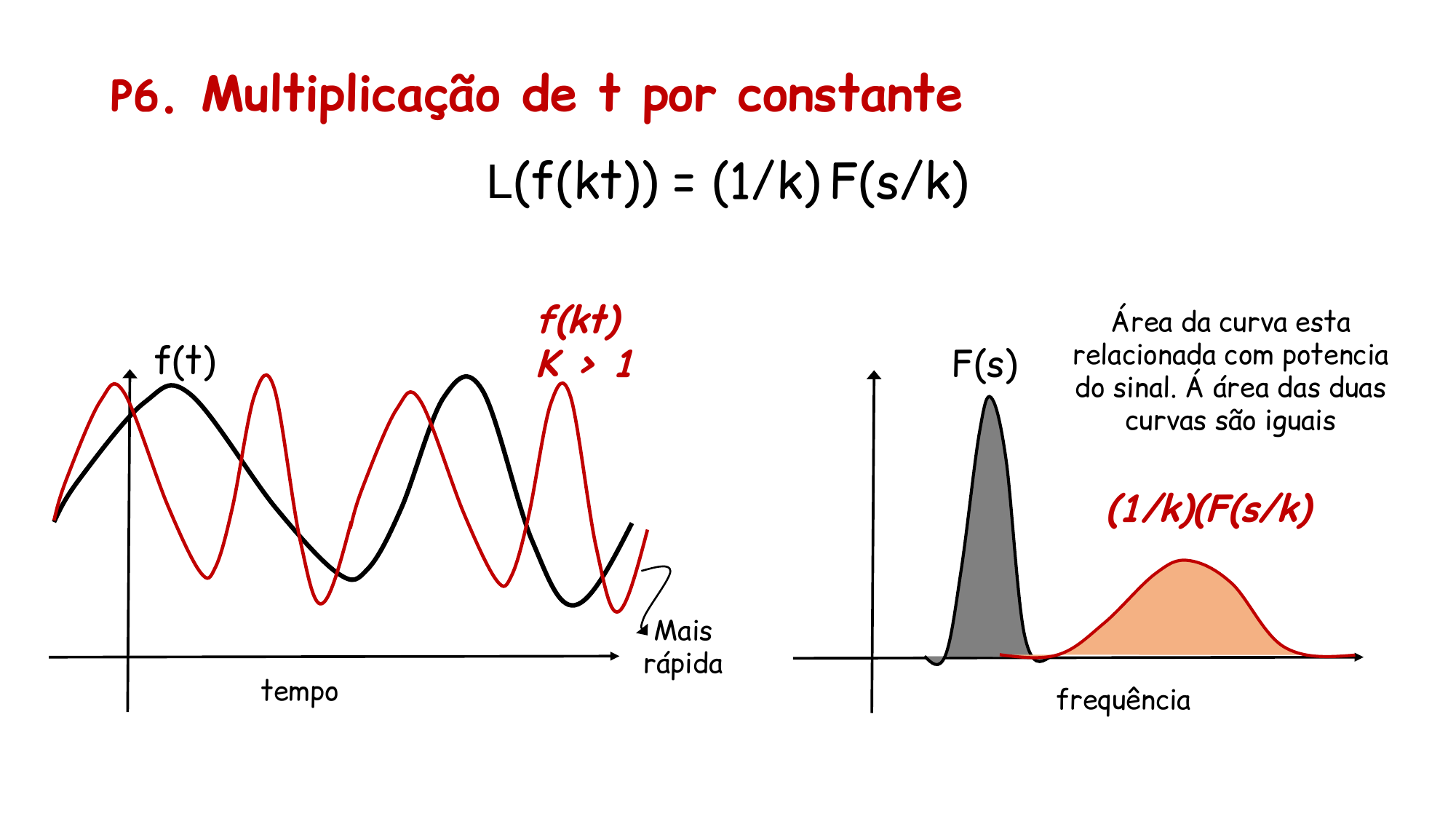

P6. Multiplicação de t por constante
L(f(kt)) = (1/k) F(s/k)
f(kt)
K > 1
Área da curva esta relacionada com potencia do sinal. Á área das duas curvas são iguais
f(t)
F(s)

(1/k)(F(s/k)

Mais rápida
tempo
frequência
62